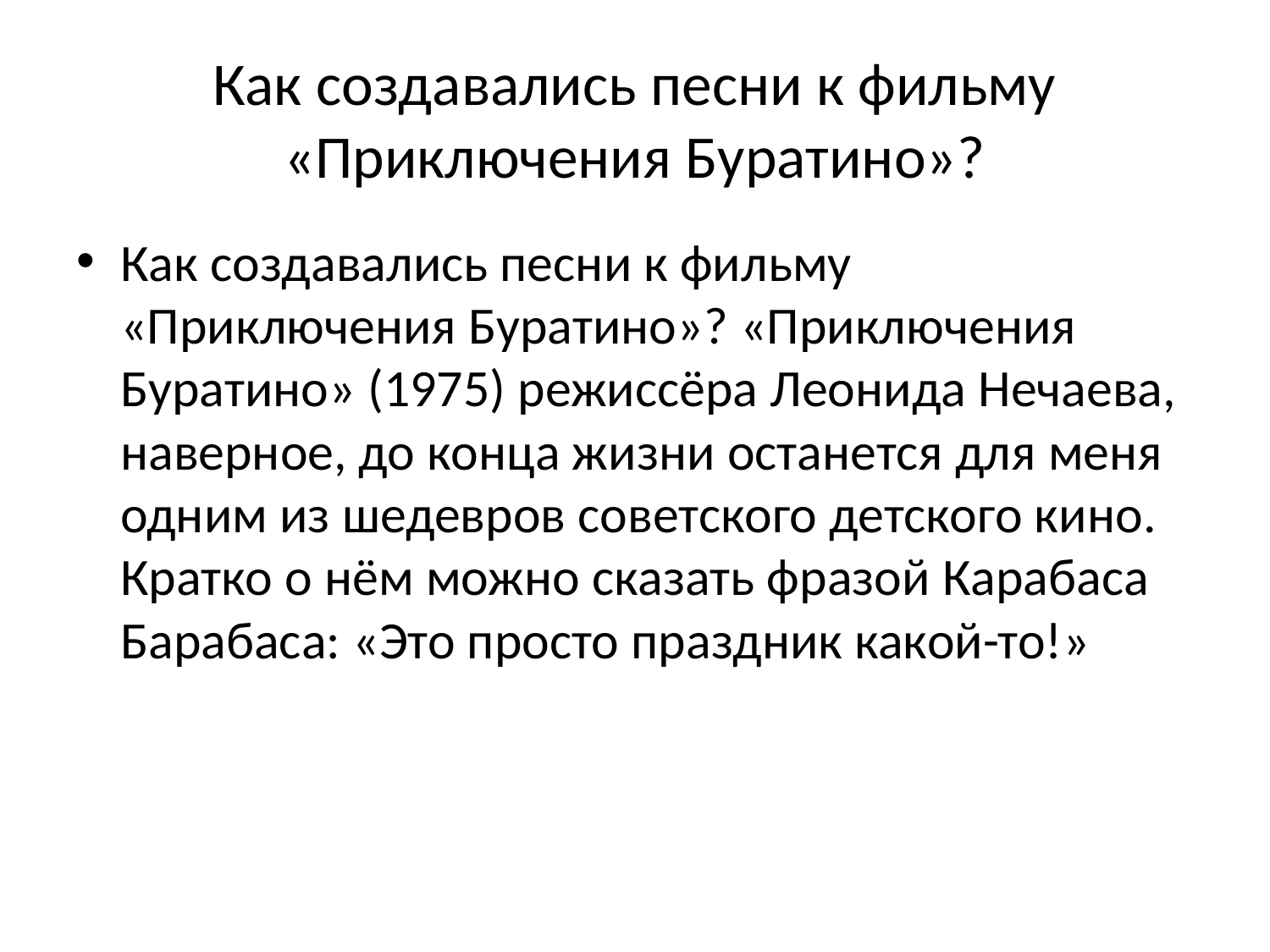

# Как создавались песни к фильму «Приключения Буратино»?
Как создавались песни к фильму «Приключения Буратино»? «Приключения Буратино» (1975) режиссёра Леонида Нечаева, наверное, до конца жизни останется для меня одним из шедевров советского детского кино. Кратко о нём можно сказать фразой Карабаса Барабаса: «Это просто праздник какой-то!»